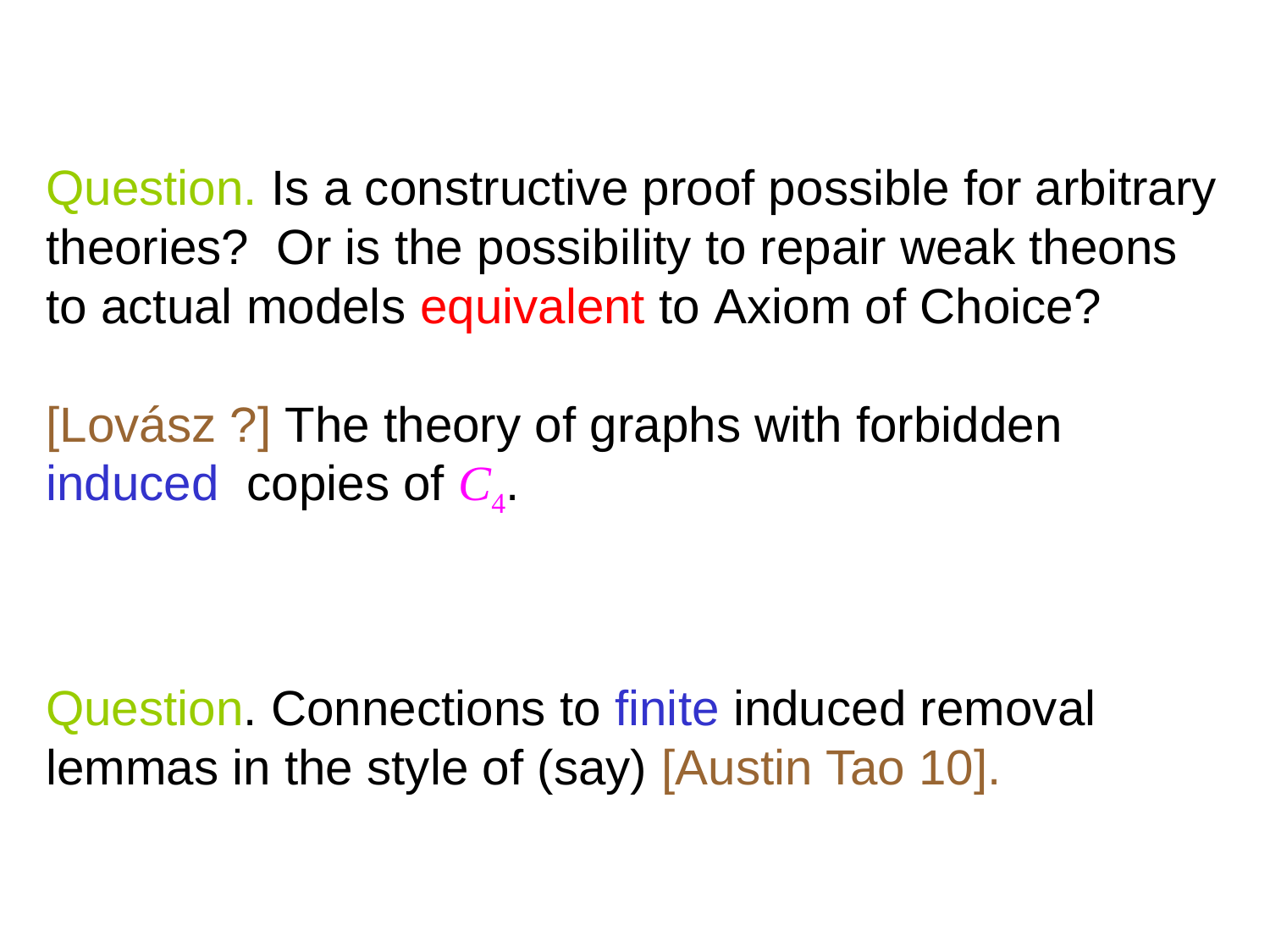

Question. Is a constructive proof possible for arbitrary
theories?  Or is the possibility to repair weak theons
to actual models equivalent to Axiom of Choice?

[Lovász ?] The theory of graphs with forbidden
induced  copies of C4.
Question. Connections to finite induced removal
lemmas in the style of (say) [Austin Tao 10].